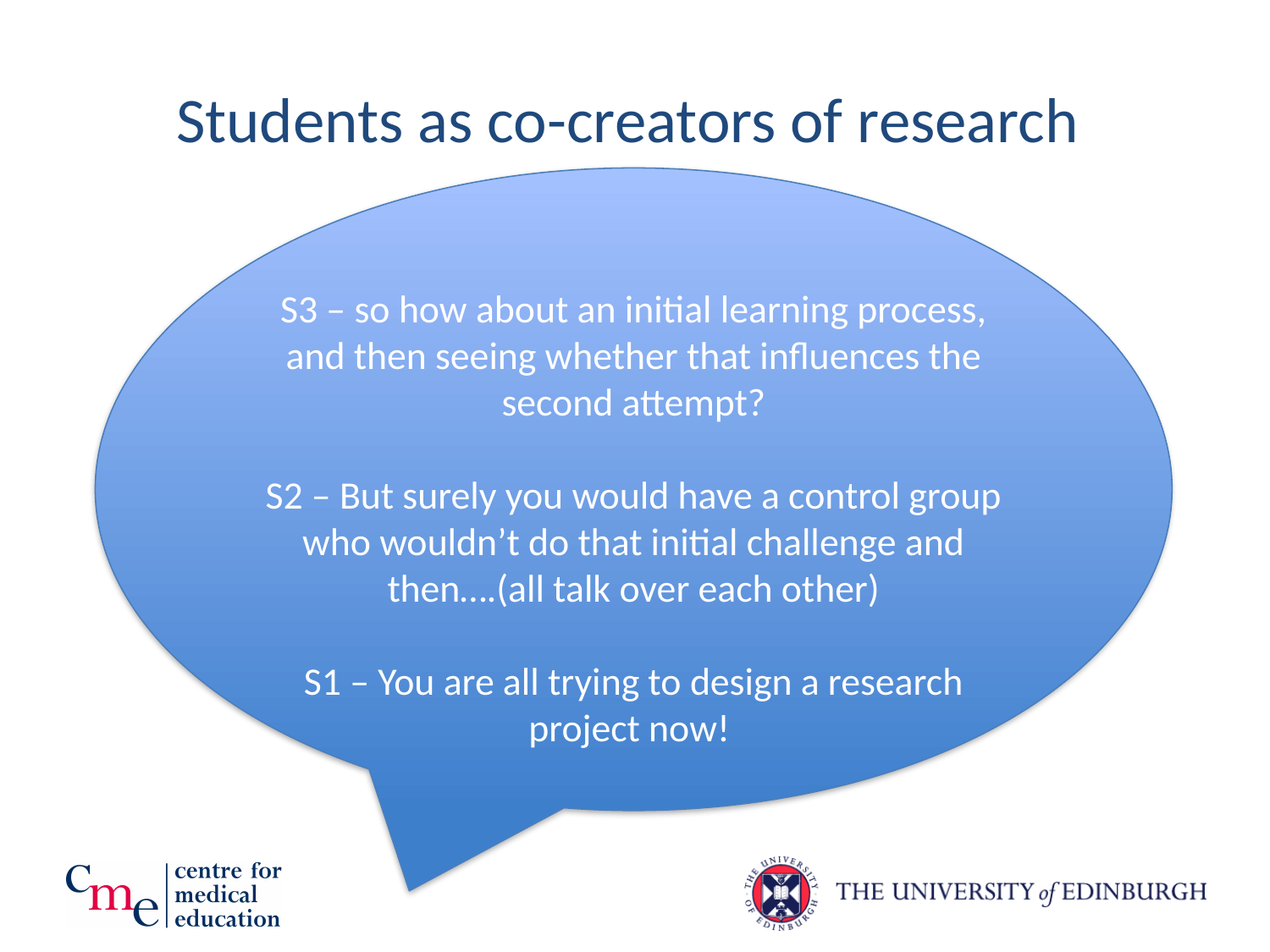

# Students as co-creators of research

S3 – so how about an initial learning process, and then seeing whether that influences the second attempt?

S2 – But surely you would have a control group who wouldn’t do that initial challenge and then….(all talk over each other)

S1 – You are all trying to design a research project now!